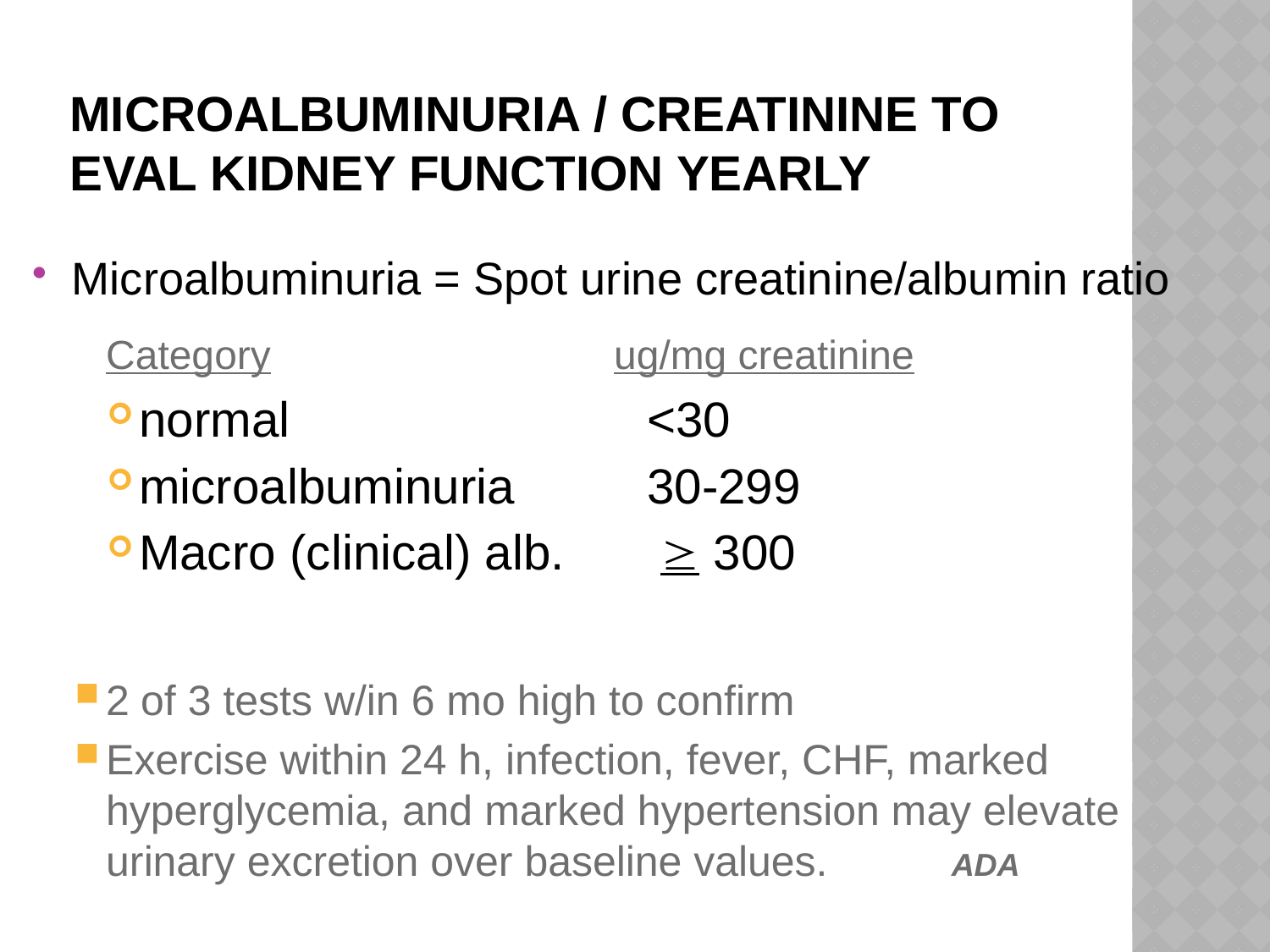

# Microalbuminuria / Creatinine to eval kidney function yearly
Microalbuminuria = Spot urine creatinine/albumin ratio
	Category			ug/mg creatinine
normal			<30
microalbuminuria		30-299
Macro (clinical) alb.	 ≥ 300

2 of 3 tests w/in 6 mo high to confirm
Exercise within 24 h, infection, fever, CHF, marked hyperglycemia, and marked hypertension may elevate urinary excretion over baseline values.           ADA